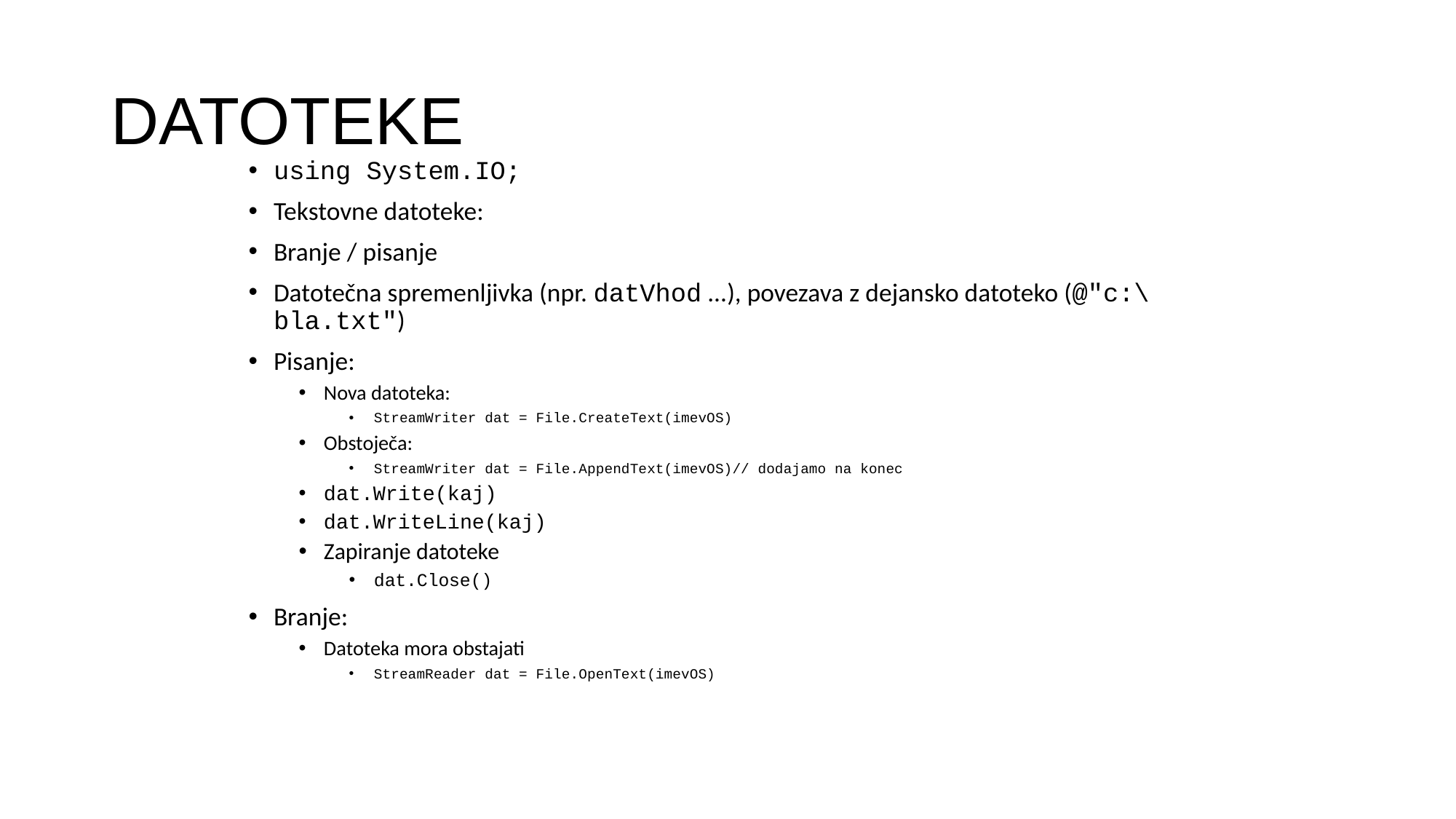

# DATOTEKE
using System.IO;
Tekstovne datoteke:
Branje / pisanje
Datotečna spremenljivka (npr. datVhod ...), povezava z dejansko datoteko (@"c:\bla.txt")
Pisanje:
Nova datoteka:
StreamWriter dat = File.CreateText(imevOS)
Obstoječa:
StreamWriter dat = File.AppendText(imevOS)// dodajamo na konec
dat.Write(kaj)
dat.WriteLine(kaj)
Zapiranje datoteke
dat.Close()
Branje:
Datoteka mora obstajati
StreamReader dat = File.OpenText(imevOS)